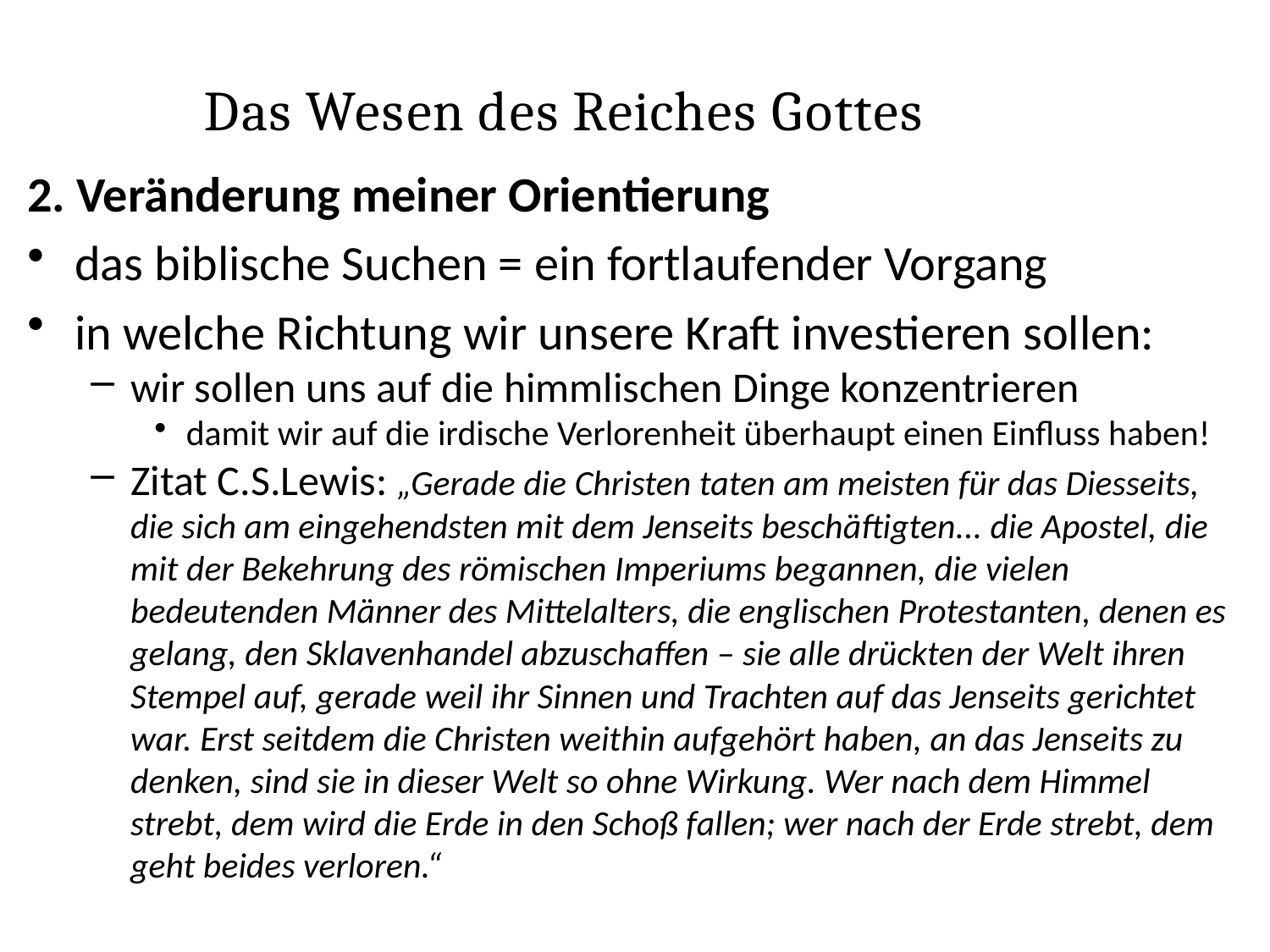

# Das Wesen des Reiches Gottes
2. Veränderung meiner Orientierung
das biblische Suchen = ein fortlaufender Vorgang
in welche Richtung wir unsere Kraft investieren sollen:
wir sollen uns auf die himmlischen Dinge konzentrieren
damit wir auf die irdische Verlorenheit überhaupt einen Einfluss haben!
Zitat C.S.Lewis: „Gerade die Christen taten am meisten für das Diesseits, die sich am eingehendsten mit dem Jenseits beschäftigten... die Apostel, die mit der Bekehrung des römischen Imperiums begannen, die vielen bedeutenden Männer des Mittelalters, die englischen Protestanten, denen es gelang, den Sklavenhandel abzuschaffen – sie alle drückten der Welt ihren Stempel auf, gerade weil ihr Sinnen und Trachten auf das Jenseits gerichtet war. Erst seitdem die Christen weithin aufgehört haben, an das Jenseits zu denken, sind sie in dieser Welt so ohne Wirkung. Wer nach dem Himmel strebt, dem wird die Erde in den Schoß fallen; wer nach der Erde strebt, dem geht beides verloren.“